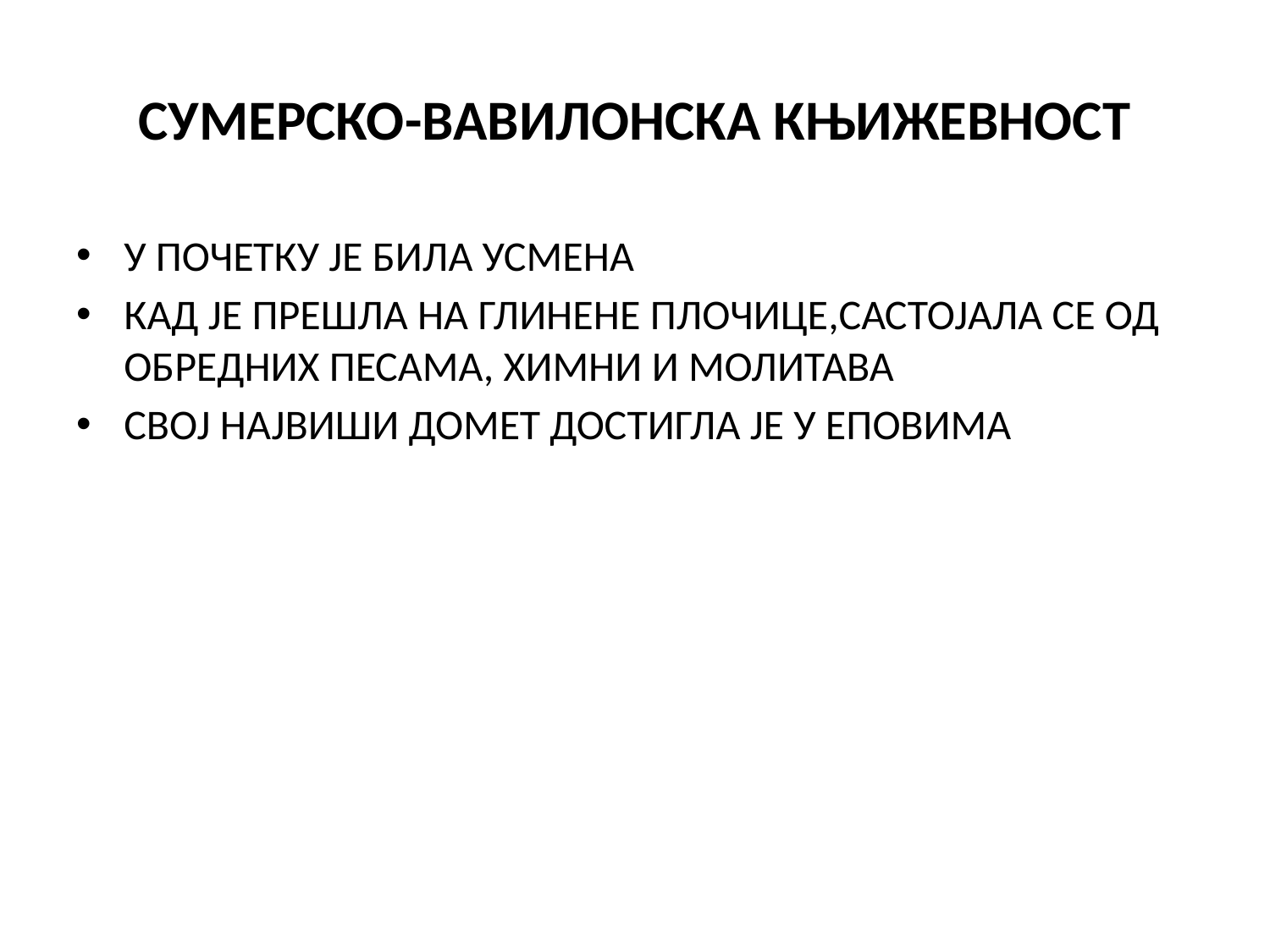

# СУМЕРСКО-ВАВИЛОНСКА КЊИЖЕВНОСТ
У ПОЧЕТКУ ЈЕ БИЛА УСМЕНА
КАД ЈЕ ПРЕШЛА НА ГЛИНЕНЕ ПЛОЧИЦЕ,САСТОЈАЛА СЕ ОД ОБРЕДНИХ ПЕСАМА, ХИМНИ И МОЛИТАВА
СВОЈ НАЈВИШИ ДОМЕТ ДОСТИГЛА ЈЕ У ЕПОВИМА